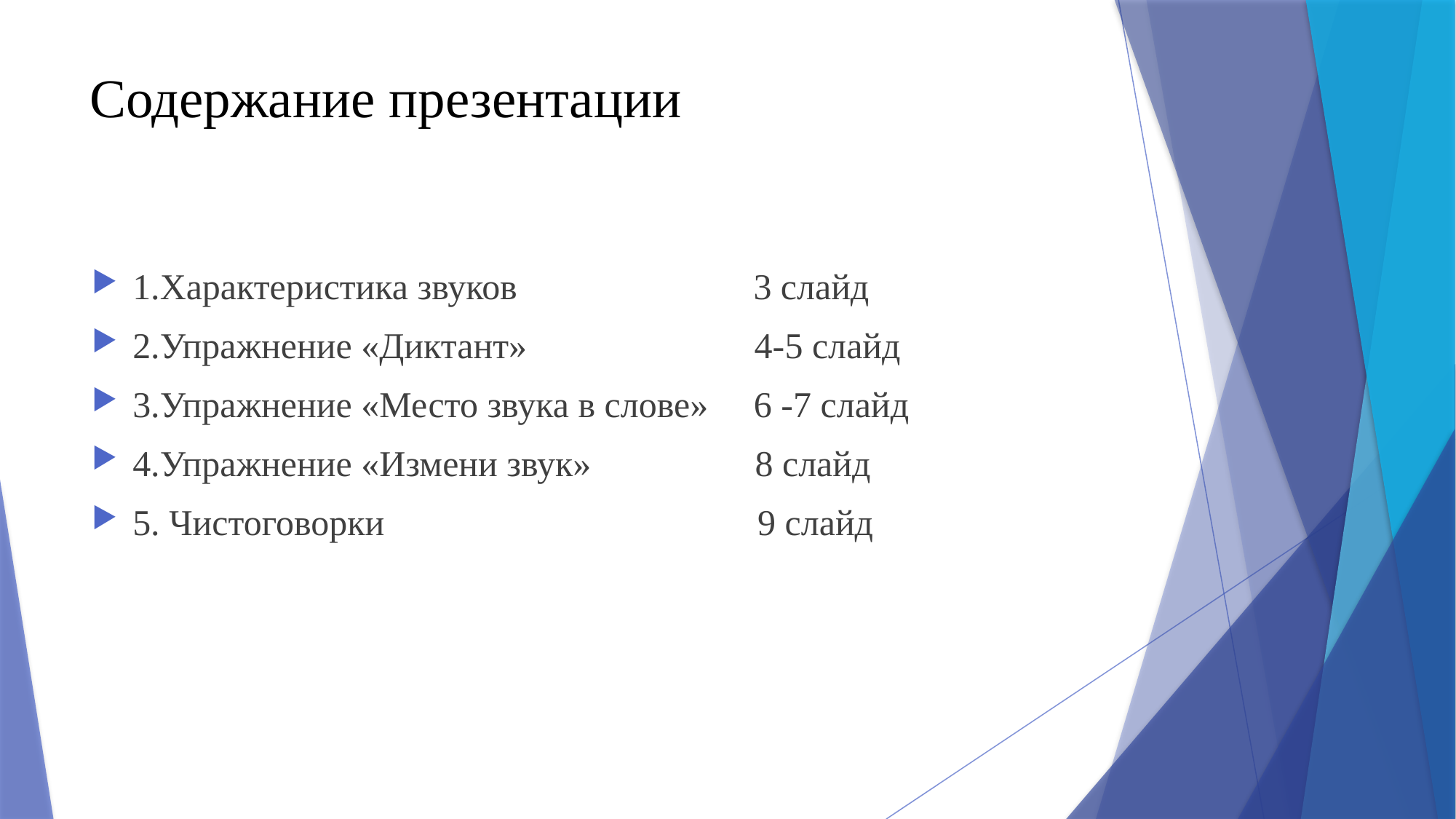

# Содержание презентации
1.Характеристика звуков                          3 слайд
2.Упражнение «Диктант»                         4-5 слайд
3.Упражнение «Место звука в слове»     6 -7 слайд
4.Упражнение «Измени звук»                  8 слайд
5. Чистоговорки                                         9 слайд